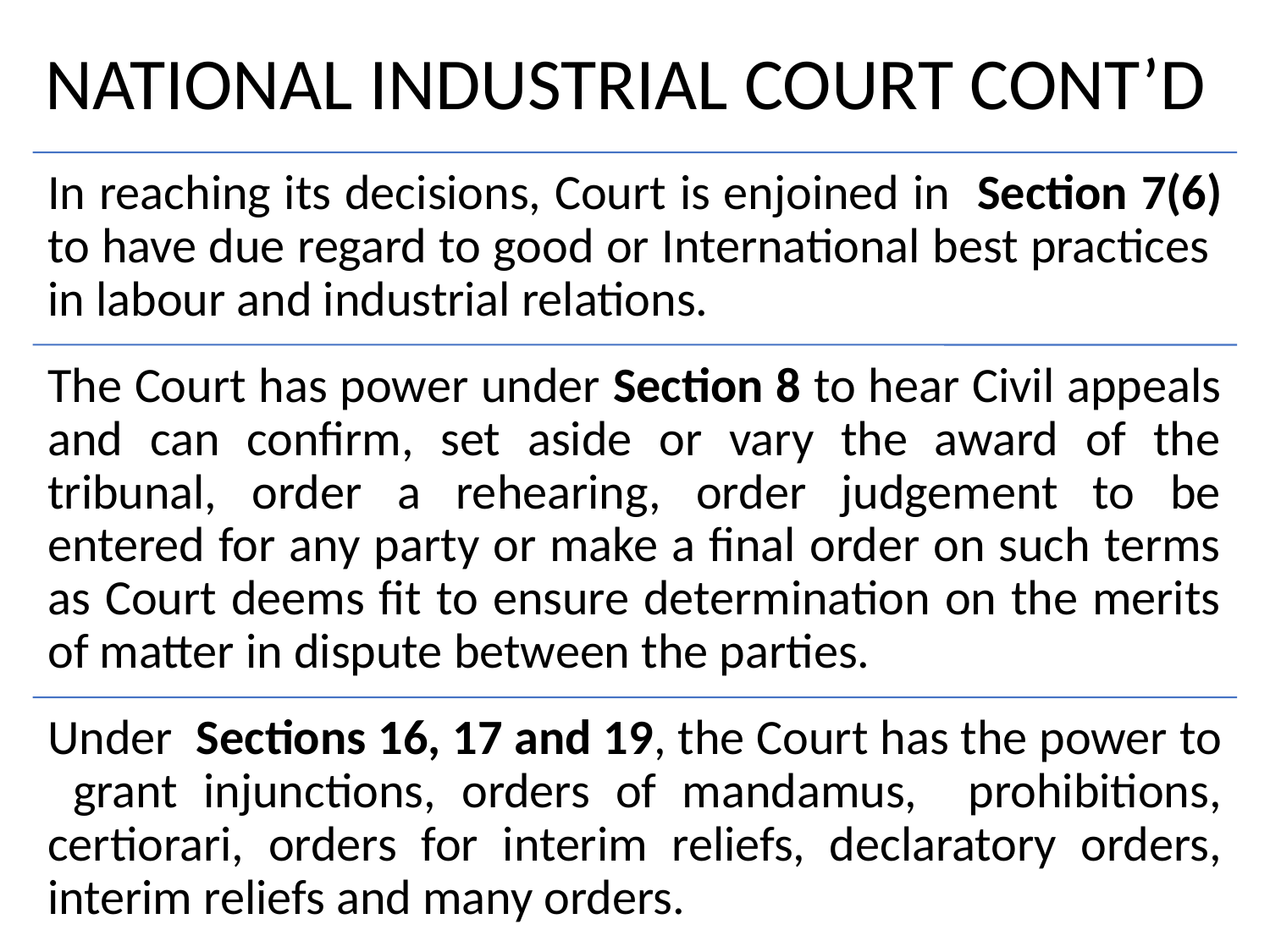

# NATIONAL INDUSTRIAL COURT CONT’D
In reaching its decisions, Court is enjoined in  Section 7(6) to have due regard to good or International best practices  in labour and industrial relations.
The Court has power under Section 8 to hear Civil appeals and can confirm, set aside or vary the award of the tribunal, order a rehearing, order judgement to be entered for any party or make a final order on such terms as Court deems fit to ensure determination on the merits of matter in dispute between the parties.
Under  Sections 16, 17 and 19, the Court has the power to  grant injunctions, orders of mandamus,  prohibitions, certiorari, orders for interim reliefs, declaratory orders, interim reliefs and many orders.